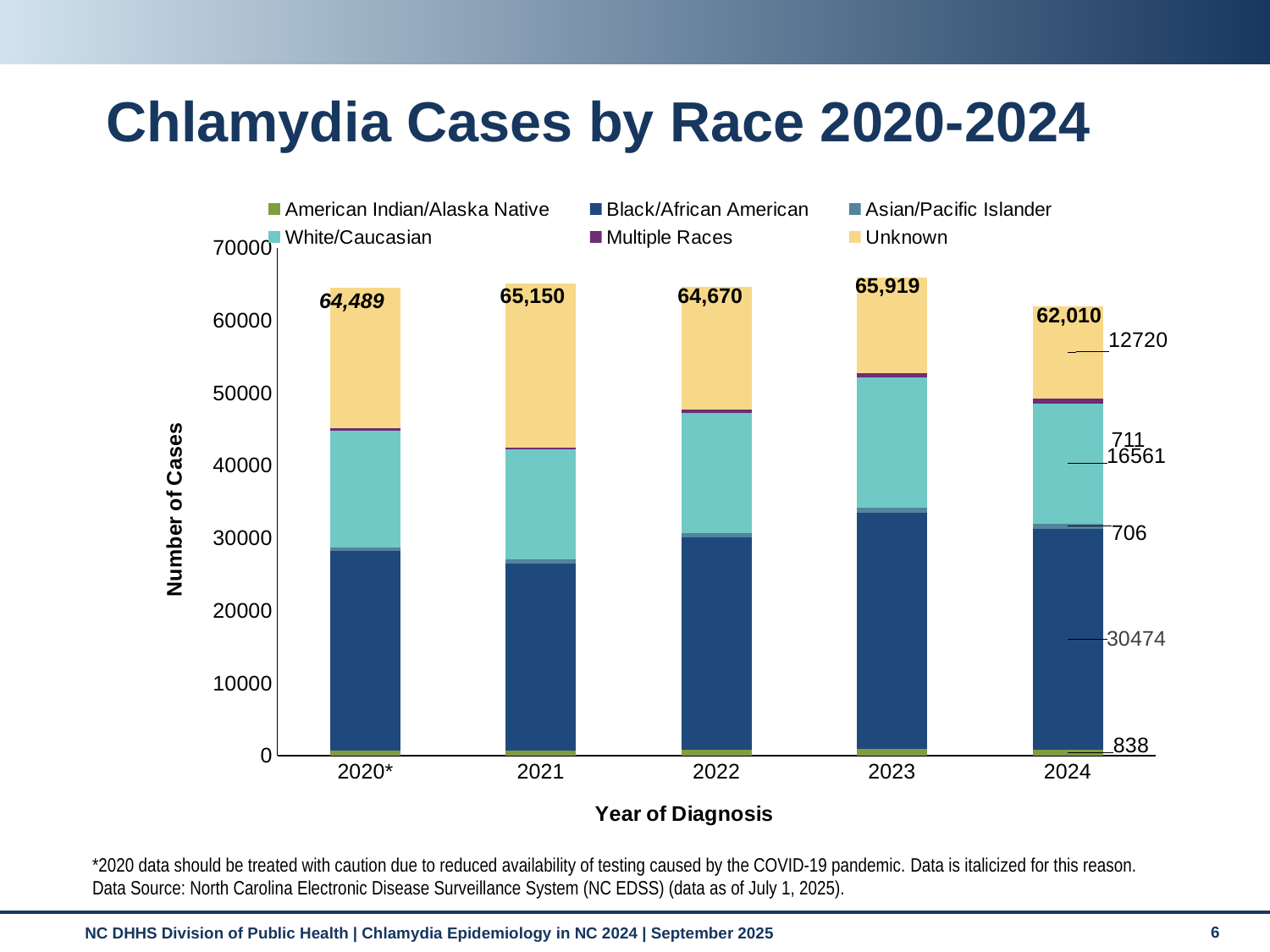

# Chlamydia Cases by Race 2020-2024

### Chart

| Category | American Indian/Alaska Native | Black/African American | Asian/Pacific Islander | White/Caucasian | Multiple Races | Unknown |
|---|---|---|---|---|---|---|
| 2020* | 687.0 | 27526.0 | 484.0 | 16144.0 | 278.0 | 19370.0 |
| 2021 | 683.0 | 25832.0 | 505.0 | 15175.0 | 302.0 | 22653.0 |
| 2022 | 817.0 | 29257.0 | 608.0 | 16627.0 | 449.0 | 16912.0 |
| 2023 | 920.0 | 32550.0 | 738.0 | 17972.0 | 539.0 | 13200.0 |
| 2024 | 838.0 | 30474.0 | 706.0 | 16561.0 | 711.0 | 12720.0 |
65,919
65,150
64,670
64,489
62,010
711

*2020 data should be treated with caution due to reduced availability of testing caused by the COVID-19 pandemic. Data is italicized for this reason.
Data Source: North Carolina Electronic Disease Surveillance System (NC EDSS) (data as of July 1, 2025).